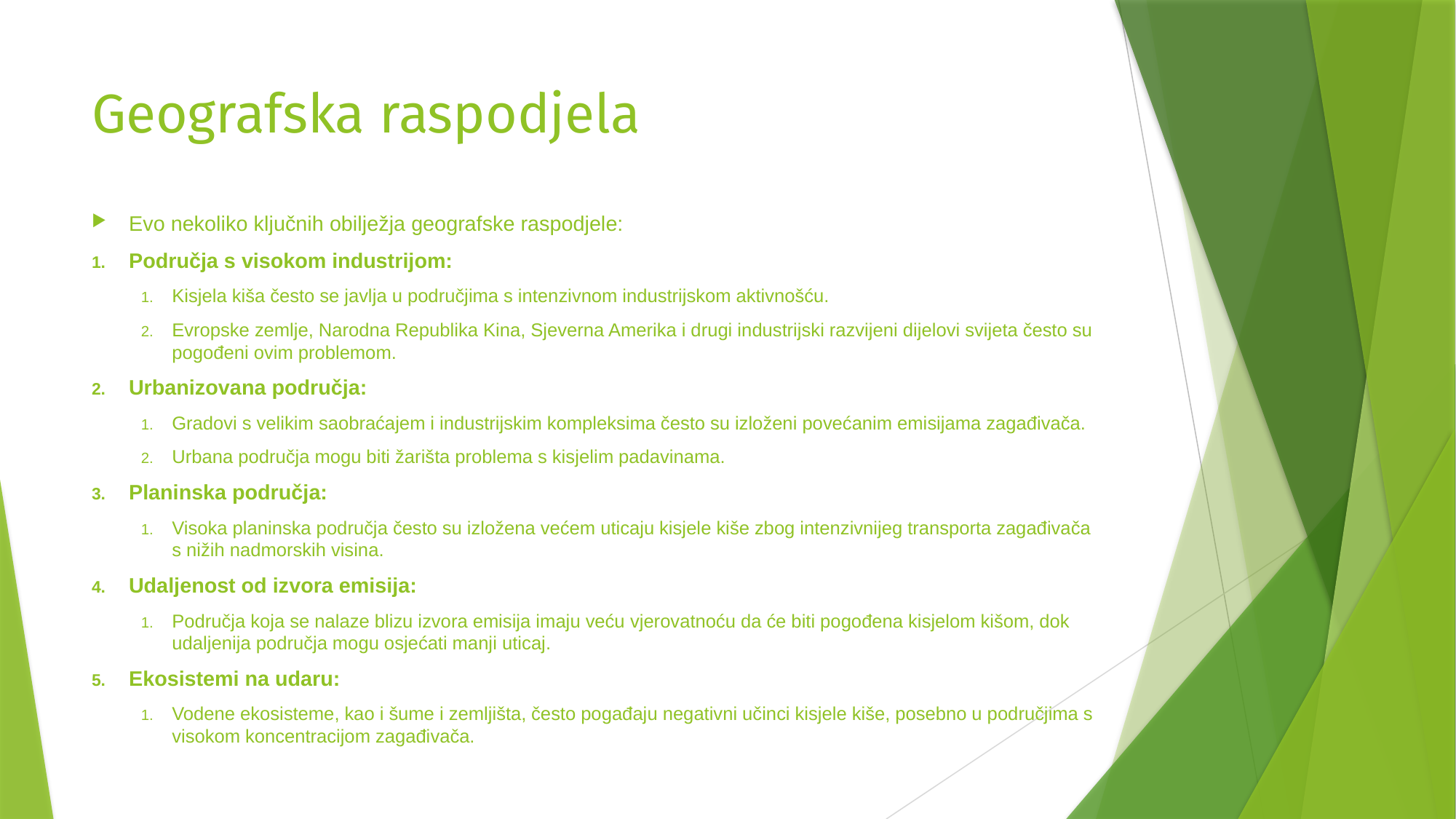

# Geografska raspodjela
Evo nekoliko ključnih obilježja geografske raspodjele:
Područja s visokom industrijom:
Kisjela kiša često se javlja u područjima s intenzivnom industrijskom aktivnošću.
Evropske zemlje, Narodna Republika Kina, Sjeverna Amerika i drugi industrijski razvijeni dijelovi svijeta često su pogođeni ovim problemom.
Urbanizovana područja:
Gradovi s velikim saobraćajem i industrijskim kompleksima često su izloženi povećanim emisijama zagađivača.
Urbana područja mogu biti žarišta problema s kisjelim padavinama.
Planinska područja:
Visoka planinska područja često su izložena većem uticaju kisjele kiše zbog intenzivnijeg transporta zagađivača s nižih nadmorskih visina.
Udaljenost od izvora emisija:
Područja koja se nalaze blizu izvora emisija imaju veću vjerovatnoću da će biti pogođena kisjelom kišom, dok udaljenija područja mogu osjećati manji uticaj.
Ekosistemi na udaru:
Vodene ekosisteme, kao i šume i zemljišta, često pogađaju negativni učinci kisjele kiše, posebno u područjima s visokom koncentracijom zagađivača.